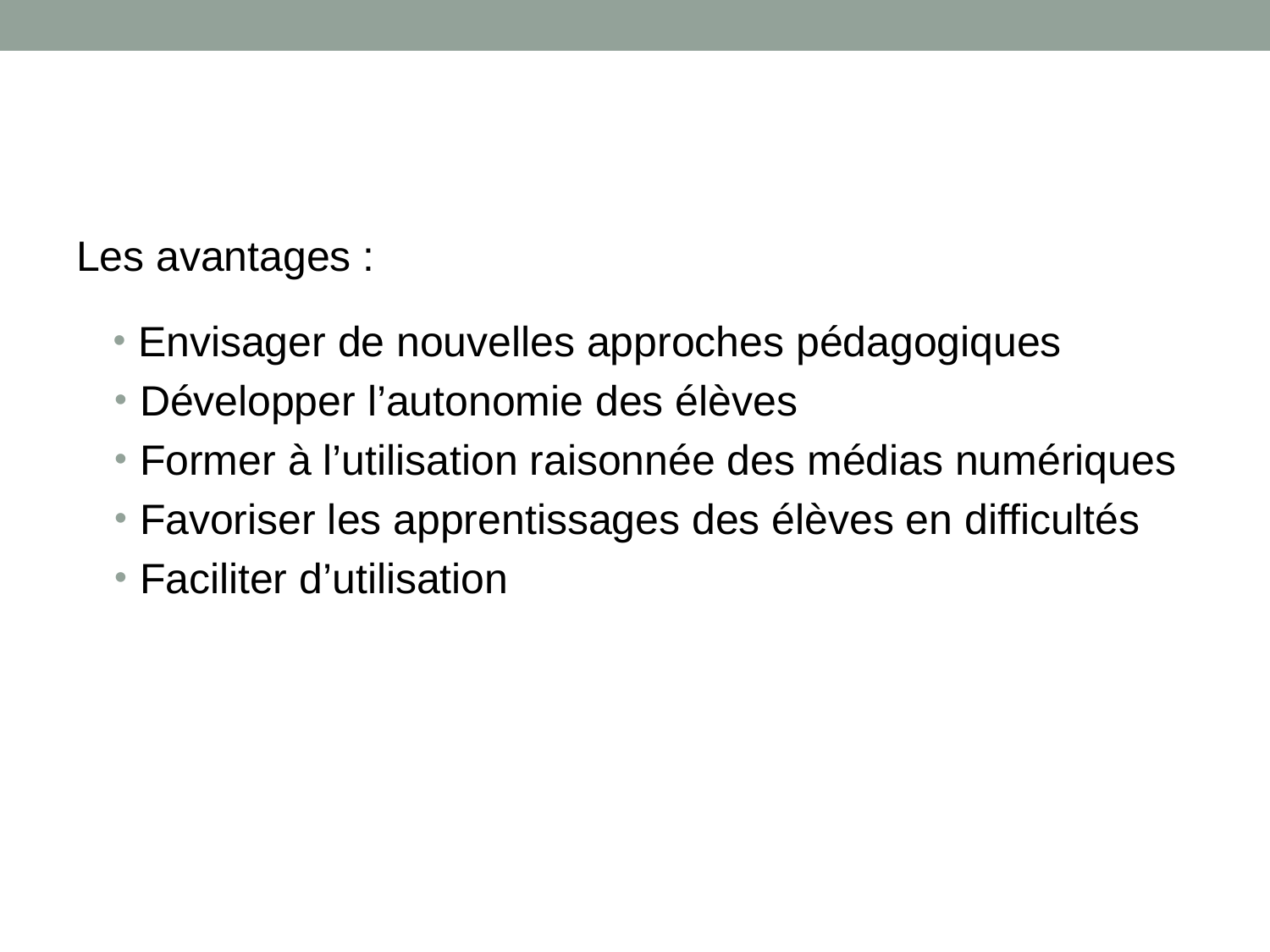

Les avantages :
Envisager de nouvelles approches pédagogiques
Développer l’autonomie des élèves
Former à l’utilisation raisonnée des médias numériques
Favoriser les apprentissages des élèves en difficultés
Faciliter d’utilisation